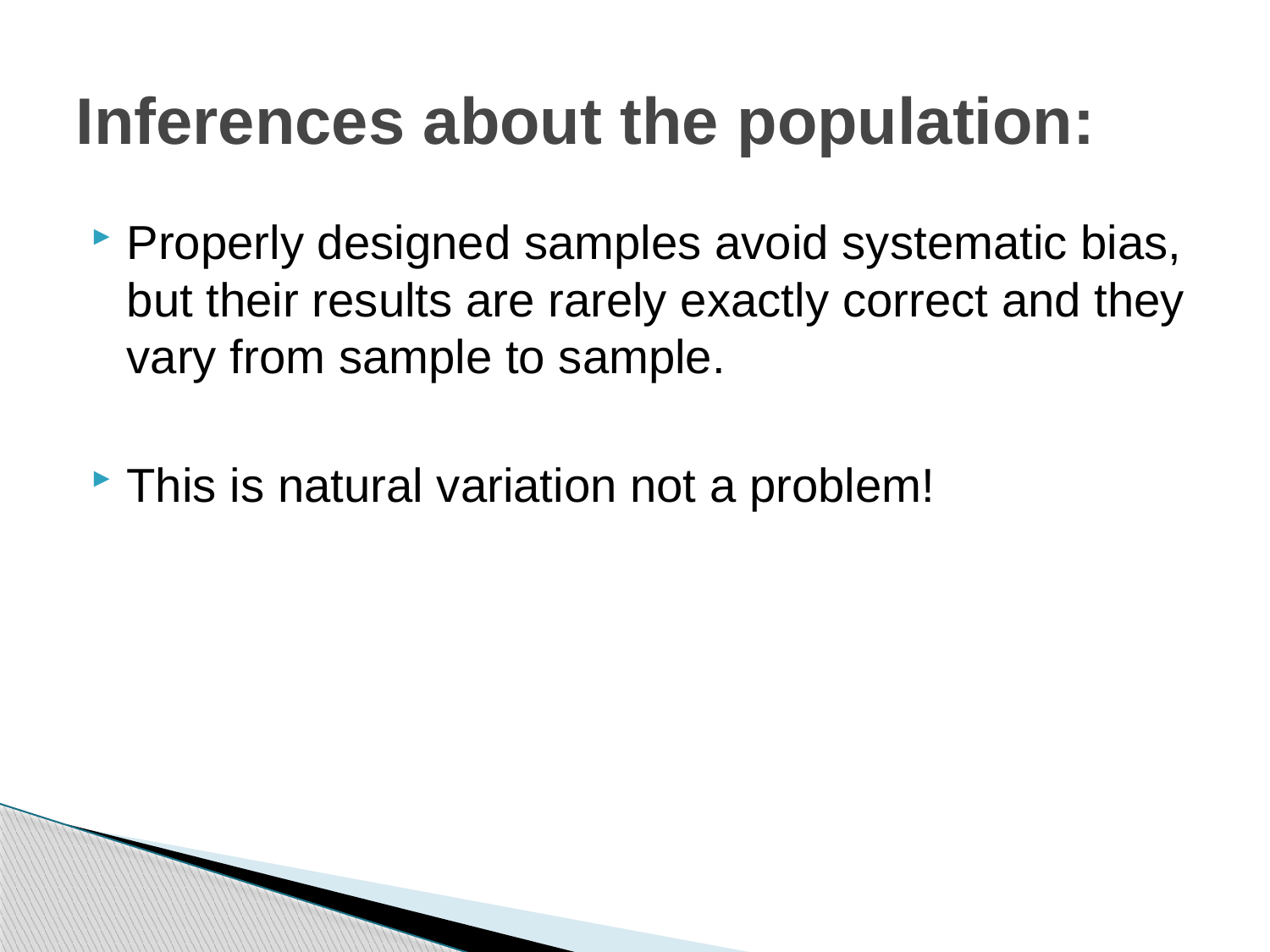

# Inferences about the population:
Properly designed samples avoid systematic bias, but their results are rarely exactly correct and they vary from sample to sample.

This is natural variation not a problem!